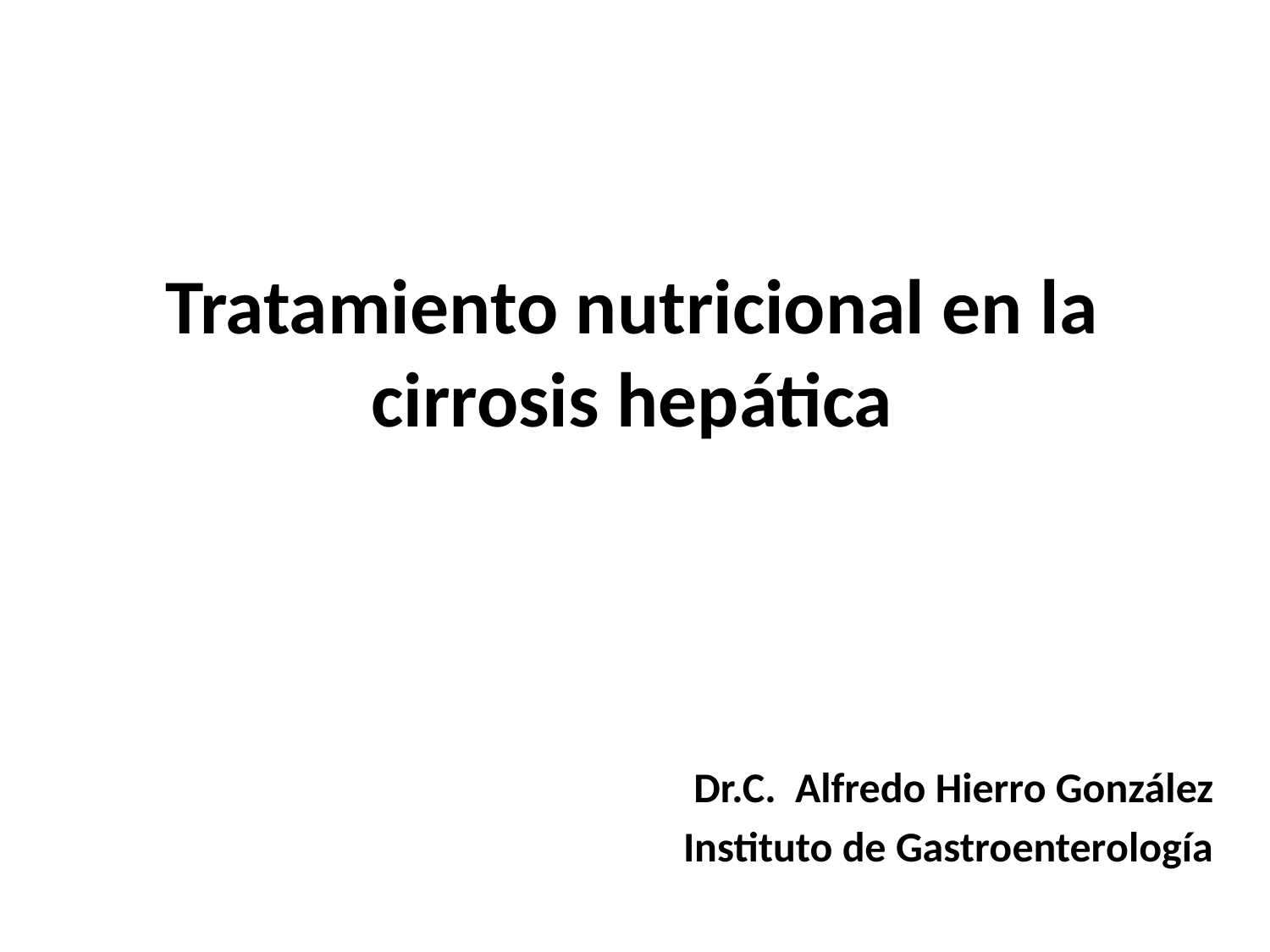

# Tratamiento nutricional en la cirrosis hepática
Dr.C.  Alfredo Hierro González
Instituto de Gastroenterología